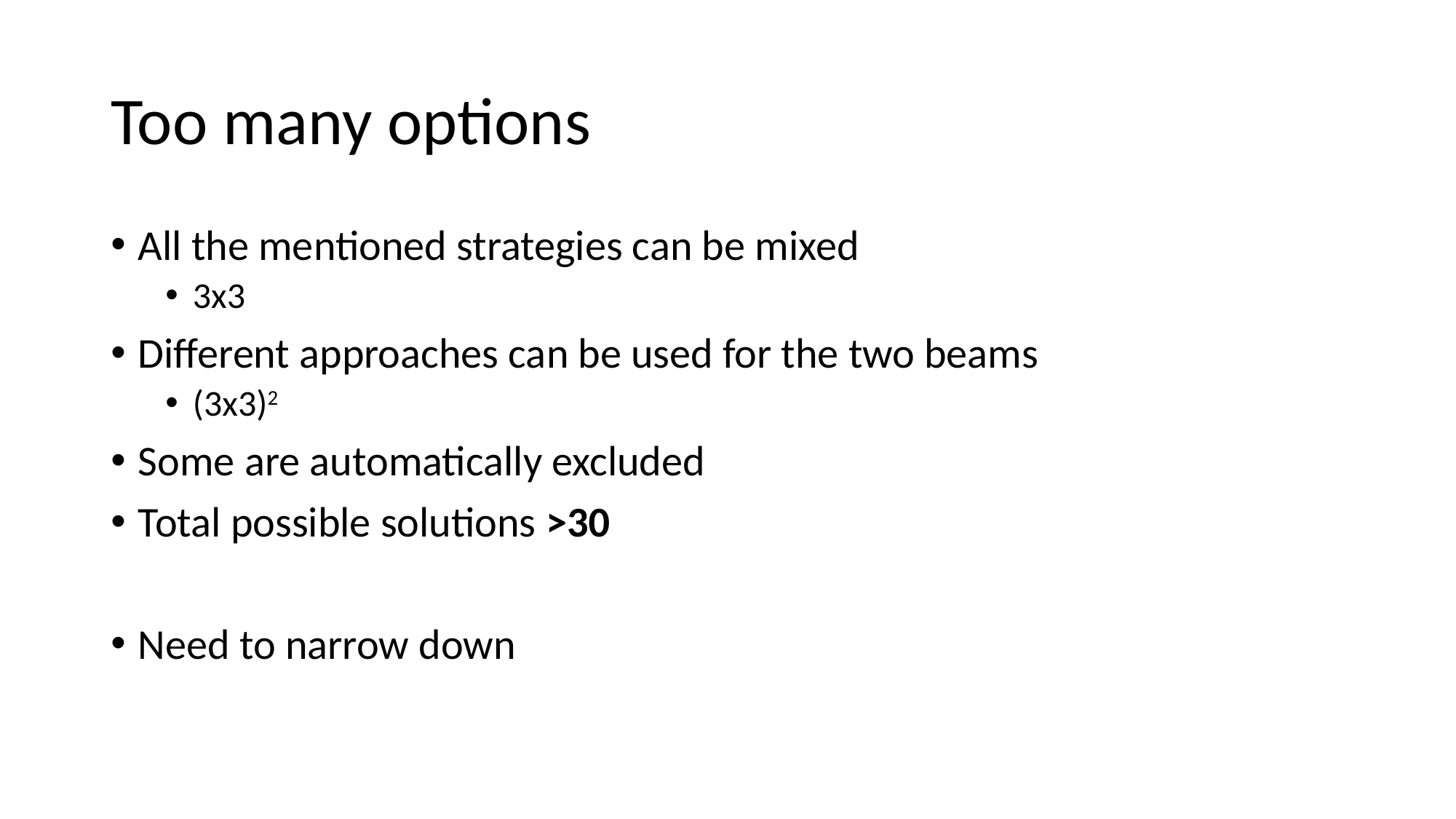

# Too many options
All the mentioned strategies can be mixed
3x3
Different approaches can be used for the two beams
(3x3)2
Some are automatically excluded
Total possible solutions >30

Need to narrow down